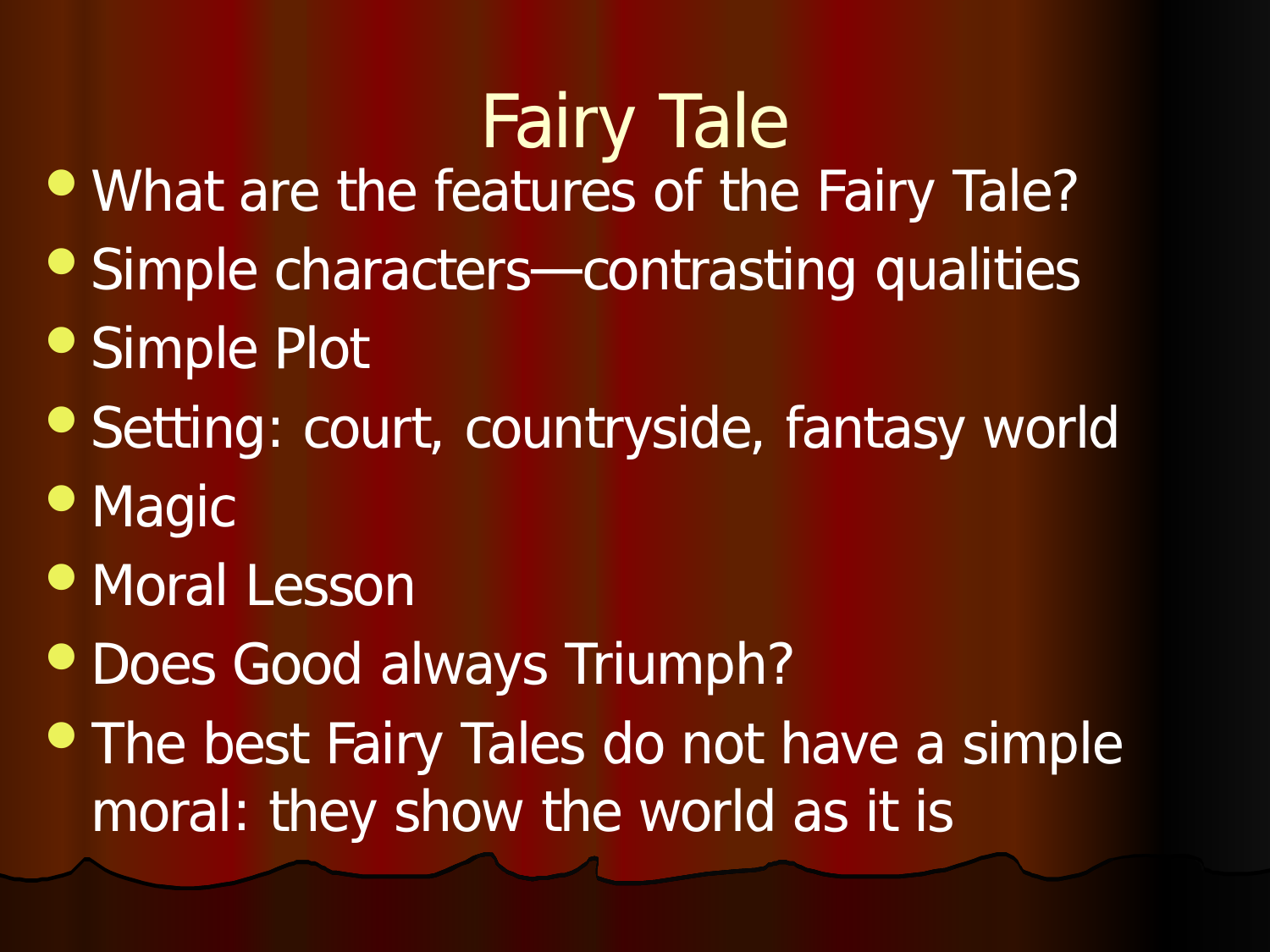

# Fairy Tale
What are the features of the Fairy Tale?
Simple characters—contrasting qualities
Simple Plot
Setting: court, countryside, fantasy world
Magic
Moral Lesson
Does Good always Triumph?
The best Fairy Tales do not have a simple moral: they show the world as it is